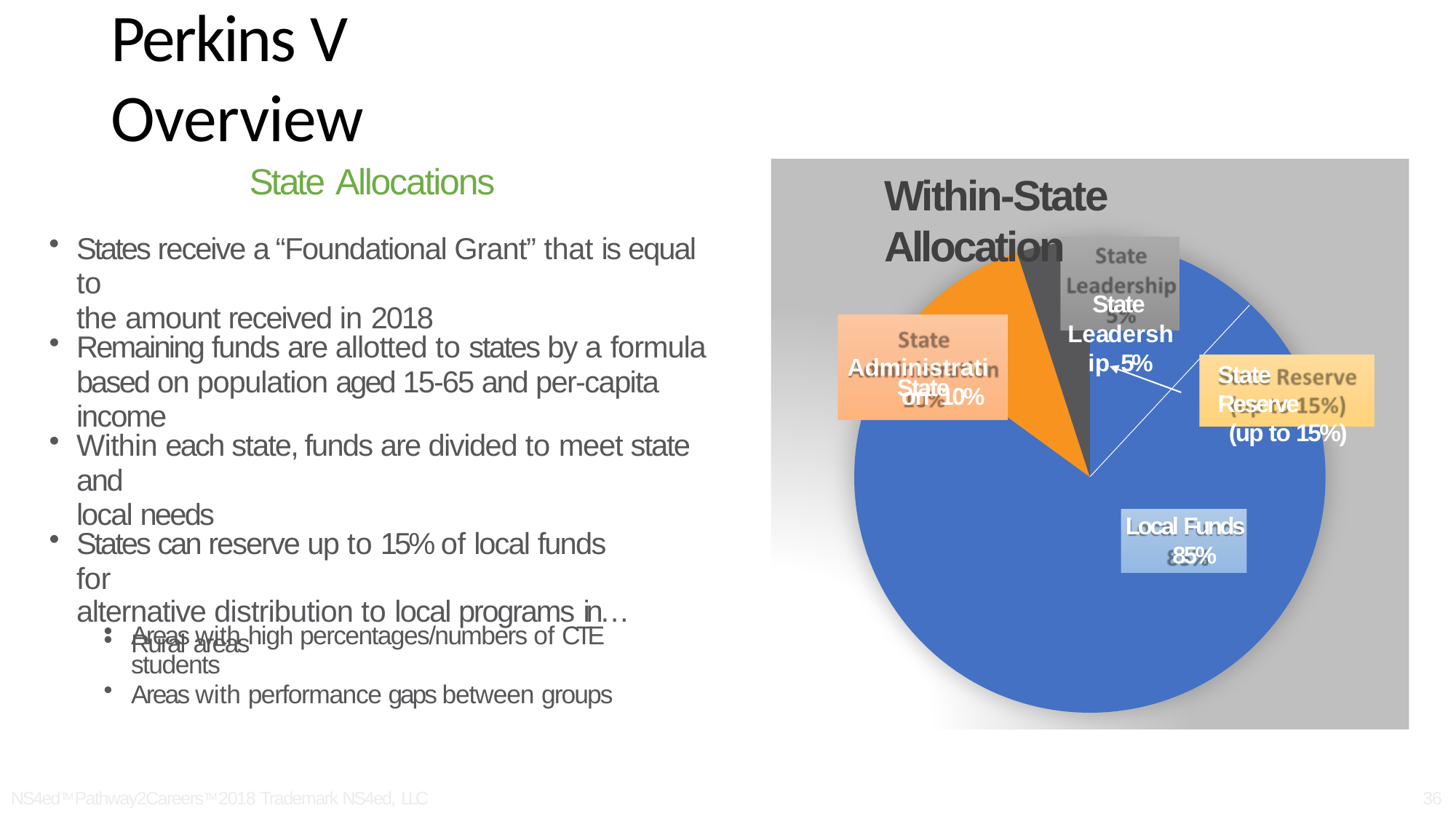

# Perkins V Overview
State Allocations
States receive a “Foundational Grant” that is equal to
the amount received in 2018

Within-State Allocation
State  Leadership  5%
State

Remaining funds are allotted to states by a formula
based on population aged 15-65 and per-capita income

Administration  10%

State Reserve
(up to 15%)

Within each state, funds are divided to meet state and
local needs

Local Funds  85%

States can reserve up to 15% of local funds for
alternative distribution to local programs in…
Rural areas

Areas with high percentages/numbers of CTE students
Areas with performance gaps between groups
NS4edTM Pathway2CareersTM 2018 Trademark NS4ed, LLC
36